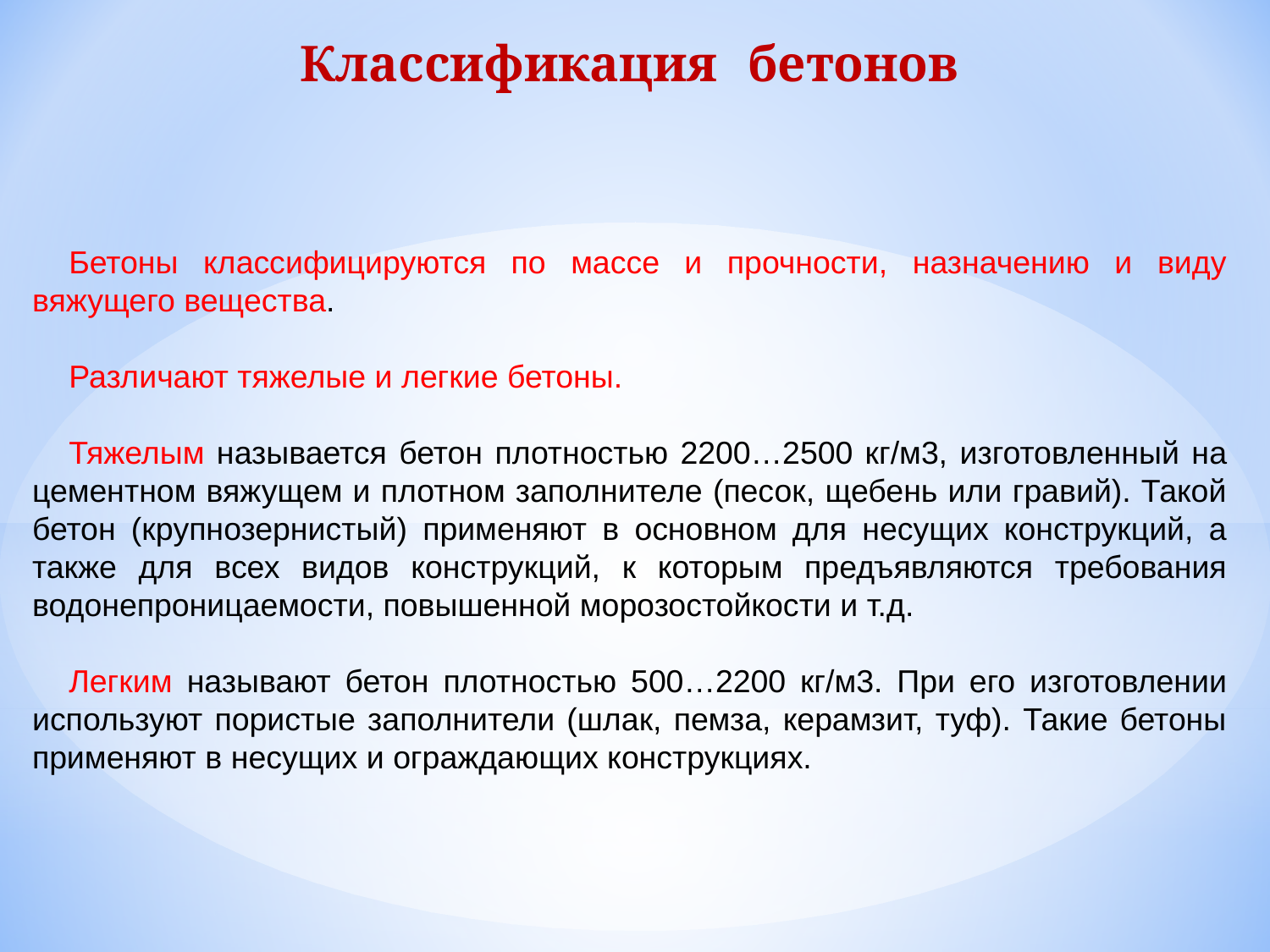

Классификация   бетонов
Бетоны классифицируются по массе и прочности, назначению и виду вяжущего вещества.

Различают тяжелые и легкие бетоны.

Тяжелым называется бетон плотностью 2200…2500 кг/м3, изготовленный на цементном вяжущем и плотном заполнителе (песок, щебень или гравий). Такой бетон (крупнозернистый) применяют в основном для несущих конструкций, а также для всех видов конструкций, к которым предъявляются требования водонепроницаемости, повышенной морозостойкости и т.д.

Легким называют бетон плотностью 500…2200 кг/м3. При его изготовлении используют пористые заполнители (шлак, пемза, керамзит, туф). Такие бетоны применяют в несущих и ограждающих конструкциях.